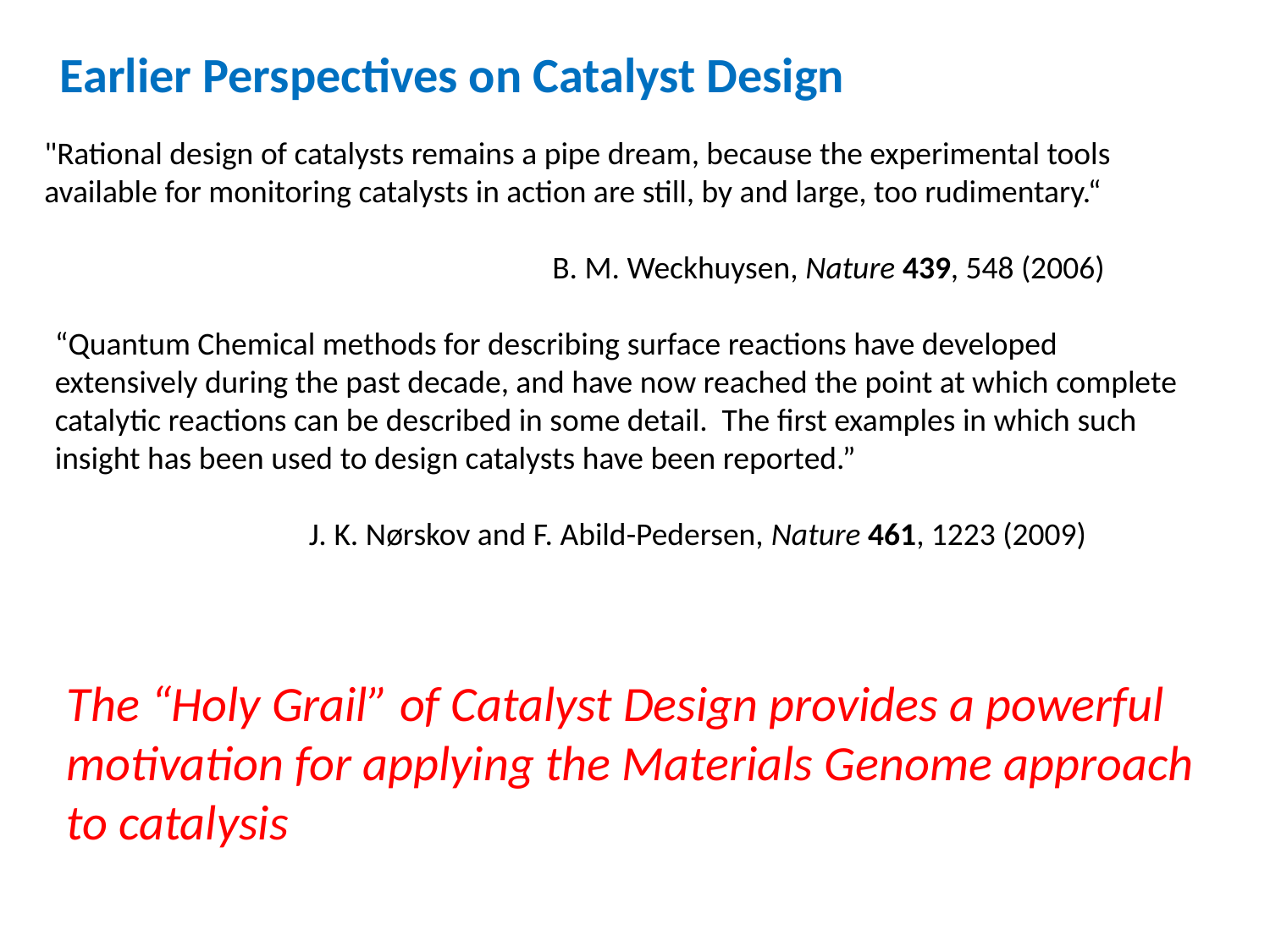

Earlier Perspectives on Catalyst Design
"Rational design of catalysts remains a pipe dream, because the experimental tools available for monitoring catalysts in action are still, by and large, too rudimentary.“

				B. M. Weckhuysen, Nature 439, 548 (2006)
“Quantum Chemical methods for describing surface reactions have developed extensively during the past decade, and have now reached the point at which complete catalytic reactions can be described in some detail.  The first examples in which such insight has been used to design catalysts have been reported.”

		J. K. Nørskov and F. Abild-Pedersen, Nature 461, 1223 (2009)
The “Holy Grail” of Catalyst Design provides a powerful motivation for applying the Materials Genome approach to catalysis